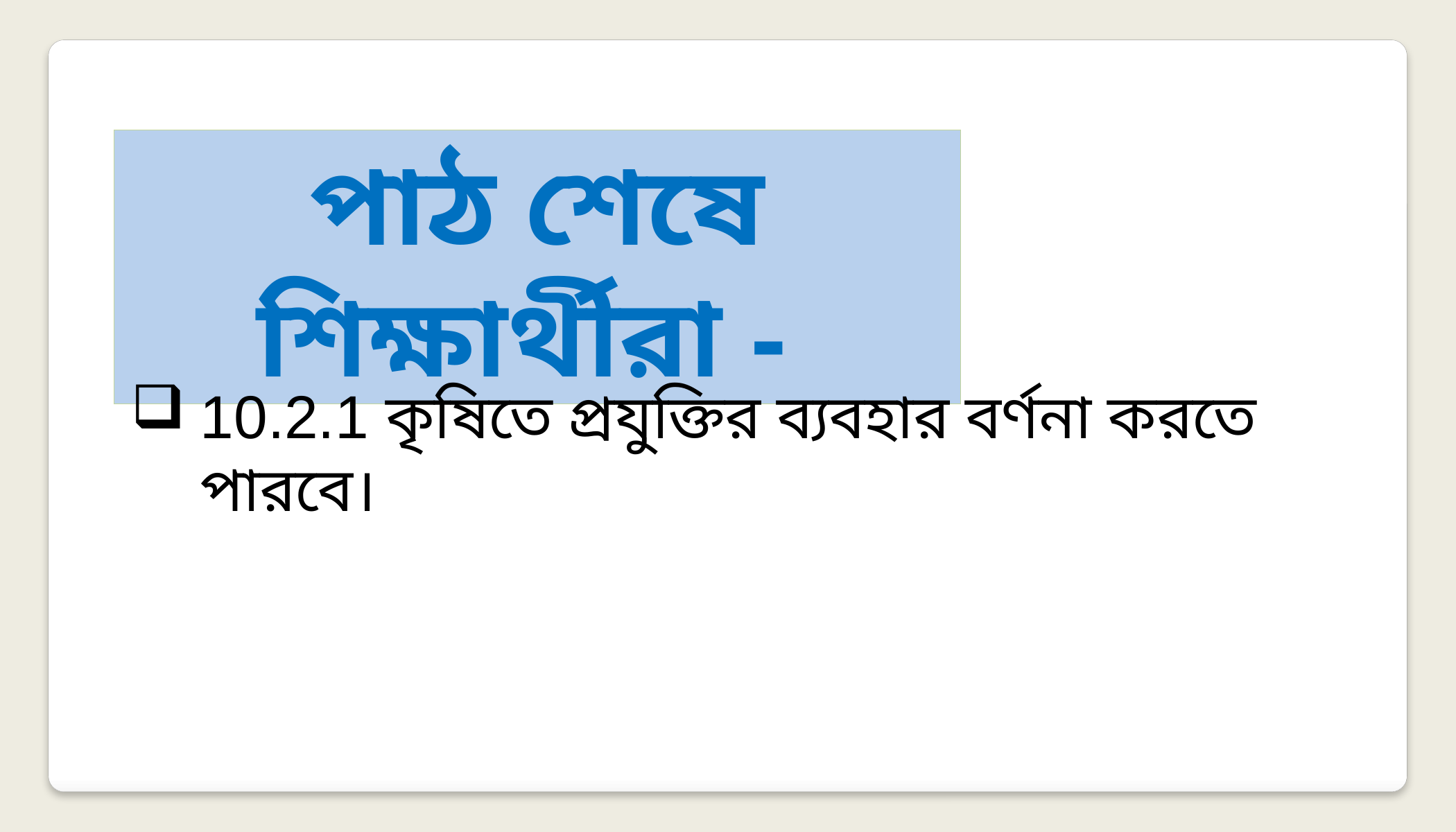

পাঠ শেষে শিক্ষার্থীরা -
10.2.1 কৃষিতে প্রযুক্তির ব্যবহার বর্ণনা করতে পারবে।